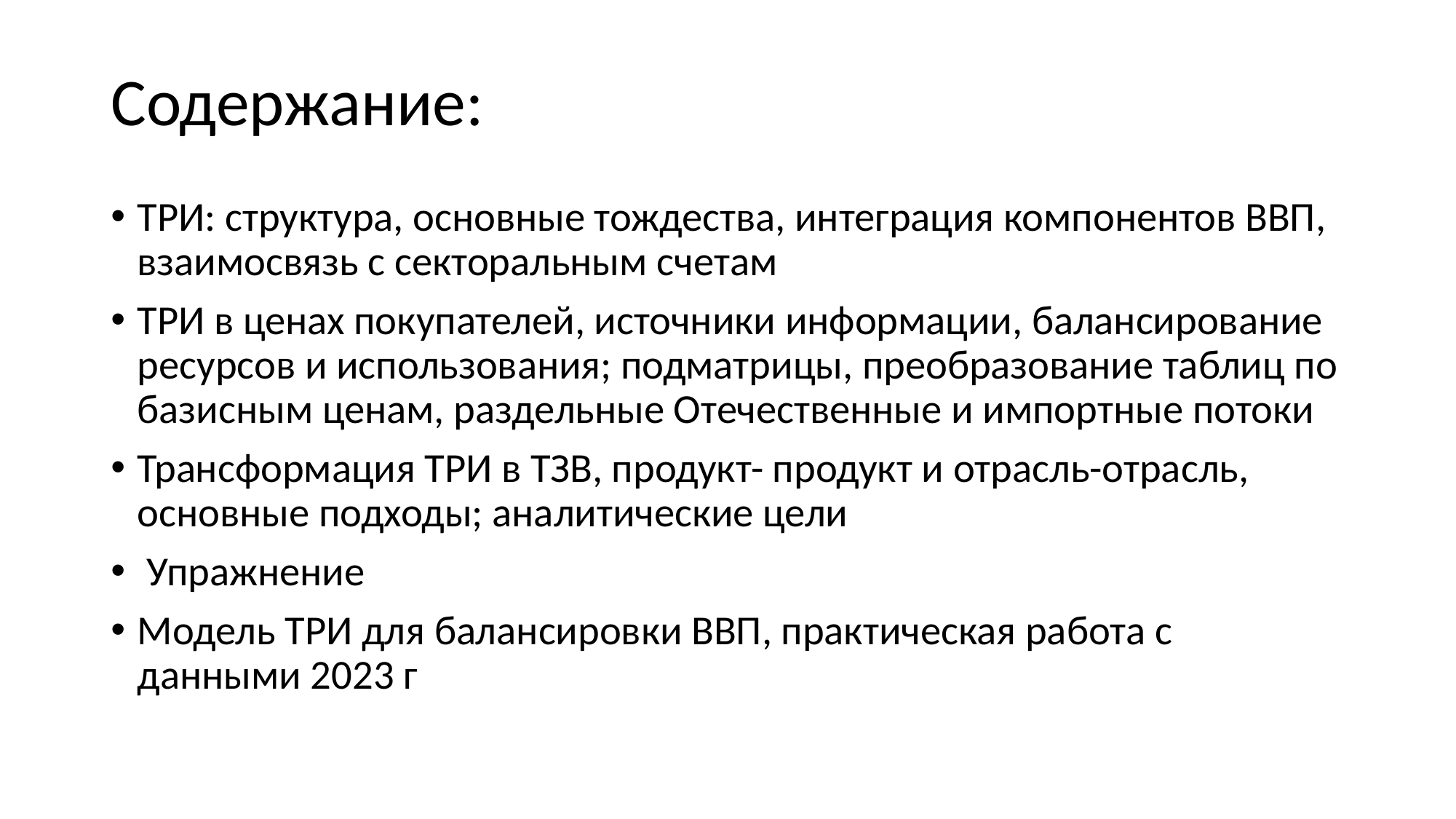

# Содержание:
ТРИ: структура, основные тождества, интеграция компонентов ВВП, взаимосвязь с секторальным счетам
ТРИ в ценах покупателей, источники информации, балансирование ресурсов и использования; подматрицы, преобразование таблиц по базисным ценам, раздельные Отечественные и импортные потоки
Трансформация ТРИ в ТЗВ, продукт- продукт и отрасль-отрасль, основные подходы; аналитические цели
 Упражнение
Модель ТРИ для балансировки ВВП, практическая работа с данными 2023 г